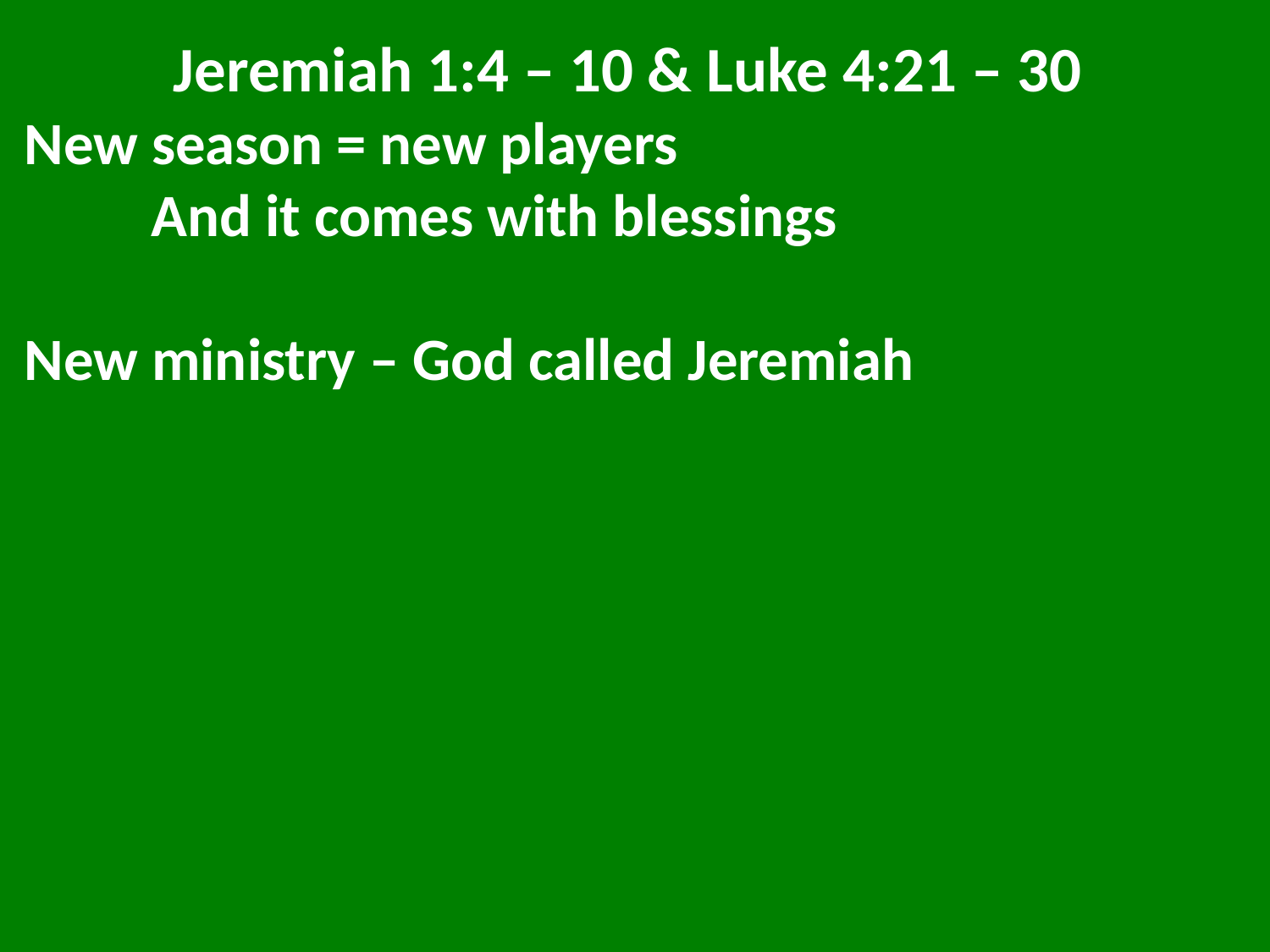

Jeremiah 1:4 – 10 & Luke 4:21 – 30
New season = new players
	And it comes with blessings

New ministry – God called Jeremiah